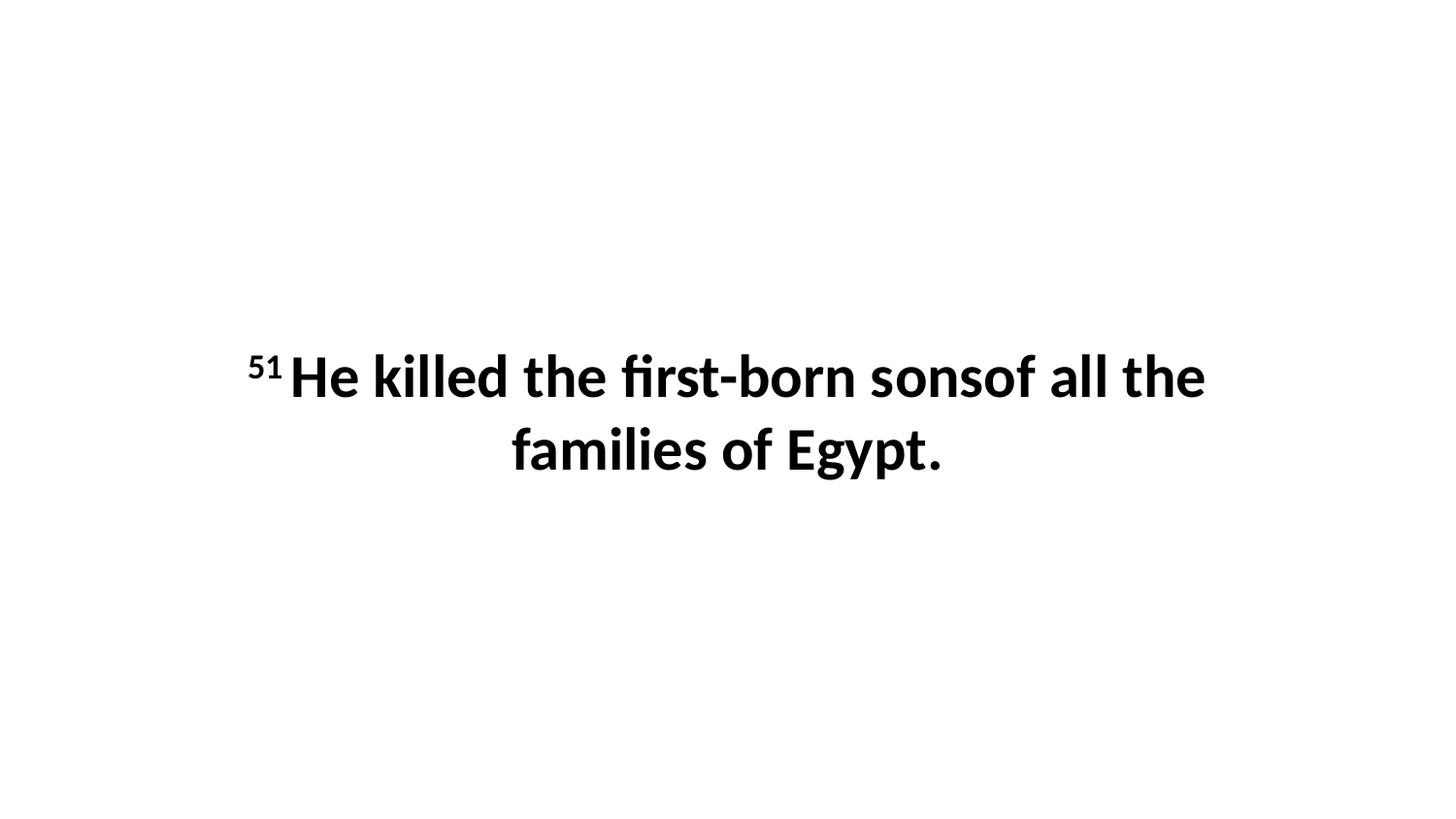

51 He killed the first-born sonsof all the families of Egypt.